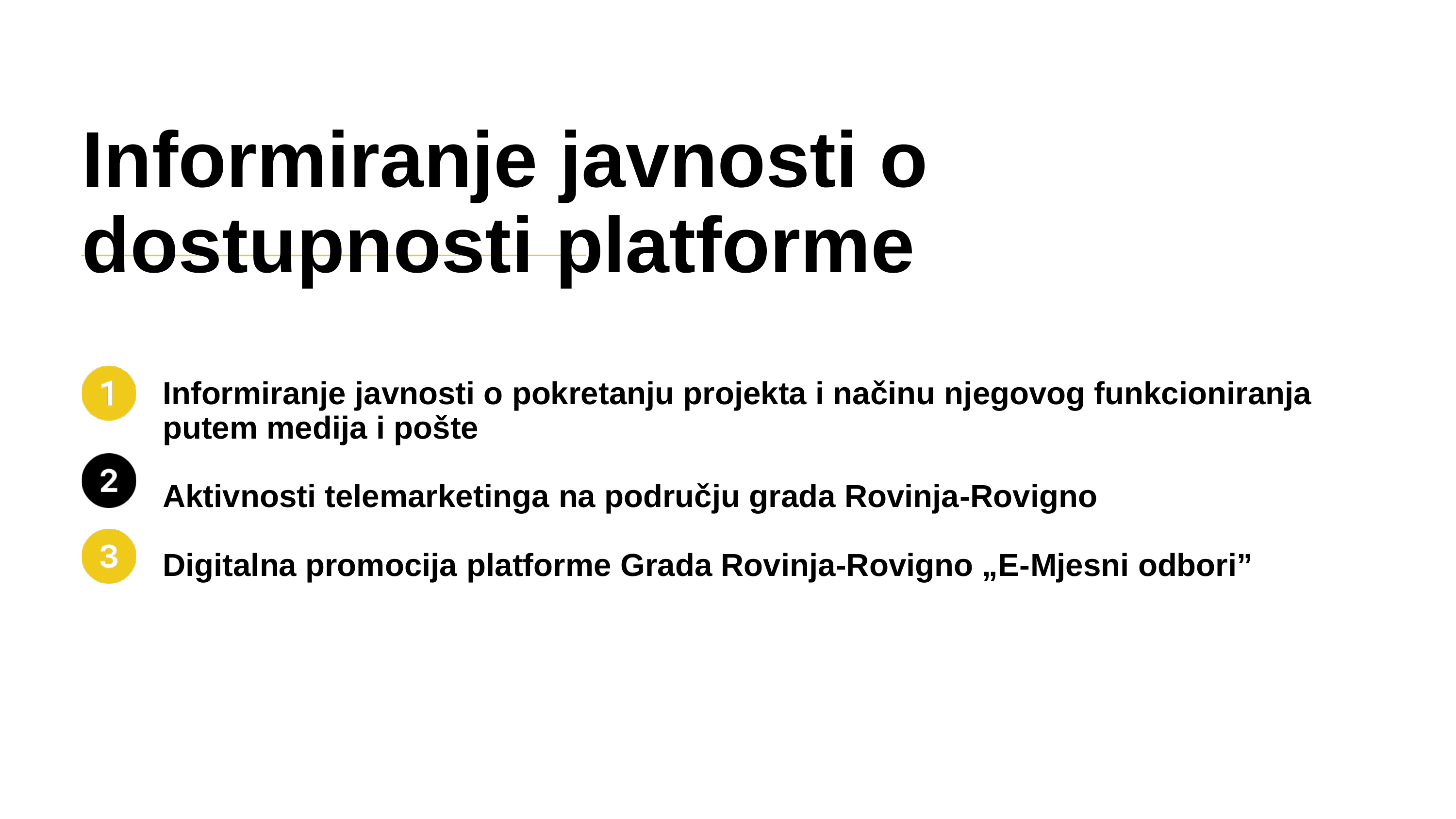

Informiranje javnosti o dostupnosti platforme

Informiranje javnosti o pokretanju projekta i načinu njegovog funkcioniranja putem medija i pošte

Aktivnosti telemarketinga na području grada Rovinja-Rovigno

Digitalna promocija platforme Grada Rovinja-Rovigno „E-Mjesni odbori”